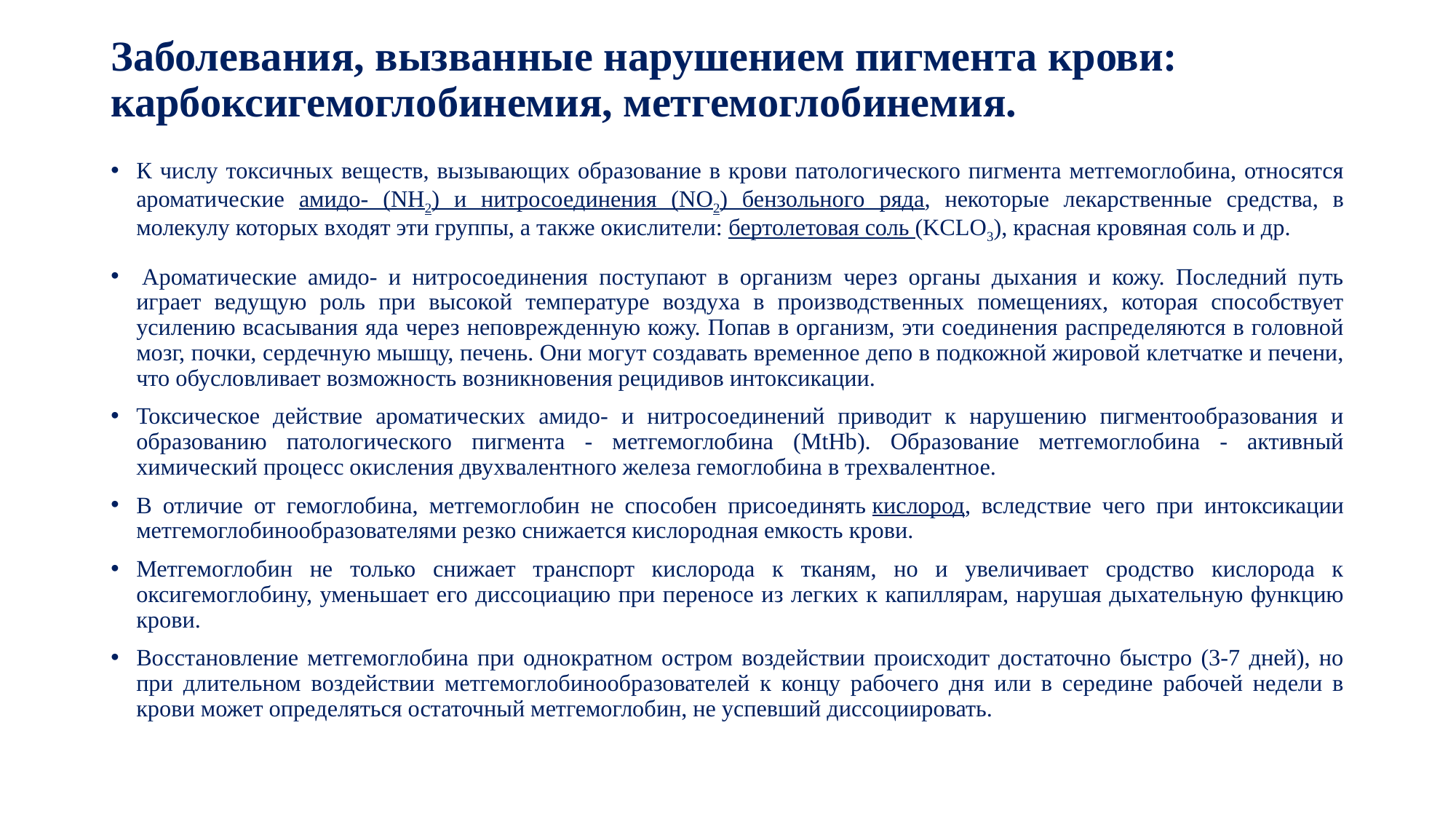

# Заболевания, вызванные нарушением пигмента крови: карбоксигемоглобинемия, метгемоглобинемия.
К числу токсичных веществ, вызывающих образование в крови патологического пигмента метгемоглобина, относятся ароматические амидо- (NH2) и нитросоединения (NO2) бензольного ряда, некоторые лекарственные средства, в молекулу которых входят эти группы, а также окислители: бертолетовая соль (KCLO3), красная кровяная соль и др.
 Ароматические амидо- и нитросоединения поступают в организм через органы дыхания и кожу. Последний путь играет ведущую роль при высокой температуре воздуха в производственных помещениях, которая способствует усилению всасывания яда через неповрежденную кожу. Попав в организм, эти соединения распределяются в головной мозг, почки, сердечную мышцу, печень. Они могут создавать временное депо в подкожной жировой клетчатке и печени, что обусловливает возможность возникновения рецидивов интоксикации.
Токсическое действие ароматических амидо- и нитросоединений приводит к нарушению пигментообразования и образованию патологического пигмента - метгемоглобина (MtHb). Образование метгемоглобина - активный химический процесс окисления двухвалентного железа гемоглобина в трехвалентное.
В отличие от гемоглобина, метгемоглобин не способен присоединять кислород, вследствие чего при интоксикации метгемоглобинообразователями резко снижается кислородная емкость крови.
Метгемоглобин не только снижает транспорт кислорода к тканям, но и увеличивает сродство кислорода к оксигемоглобину, уменьшает его диссоциацию при переносе из легких к капиллярам, нарушая дыхательную функцию крови.
Восстановление метгемоглобина при однократном остром воздействии происходит достаточно быстро (3-7 дней), но при длительном воздействии метгемоглобинообразователей к концу рабочего дня или в середине рабочей недели в крови может определяться остаточный метгемоглобин, не успевший диссоциировать.